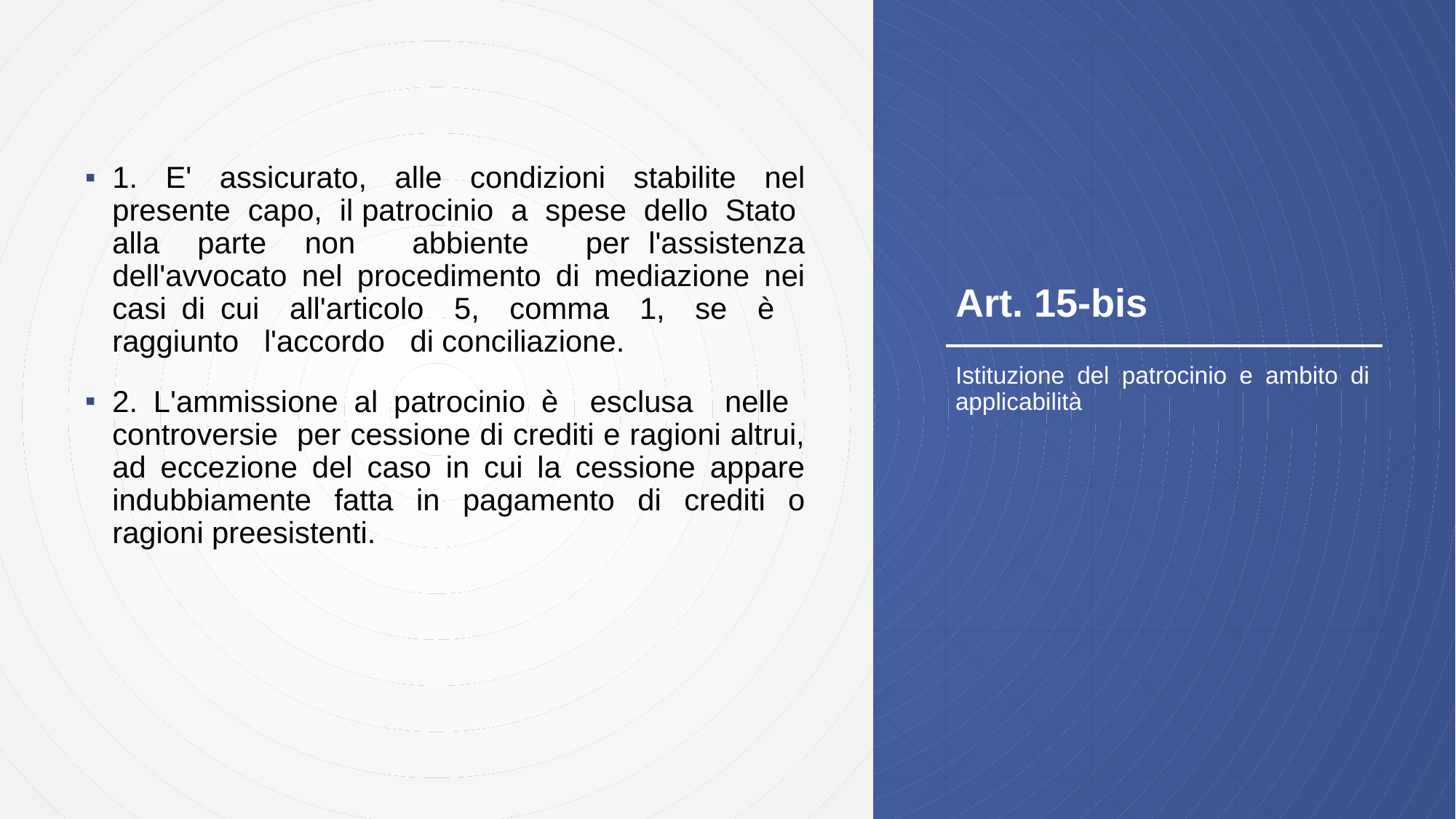

# Art. 15-bis
1. E' assicurato, alle condizioni stabilite nel presente  capo,  il patrocinio  a  spese  dello  Stato  alla  parte  non   abbiente   per l'assistenza dell'avvocato nel procedimento di mediazione nei casi di cui  all'articolo  5,  comma  1,  se  è   raggiunto   l'accordo   di conciliazione.
2. L'ammissione al patrocinio è  esclusa  nelle  controversie  per cessione di crediti e ragioni altrui, ad eccezione del caso in cui la cessione appare indubbiamente fatta in pagamento di crediti o ragioni preesistenti.
Istituzione del patrocinio e ambito di applicabilità